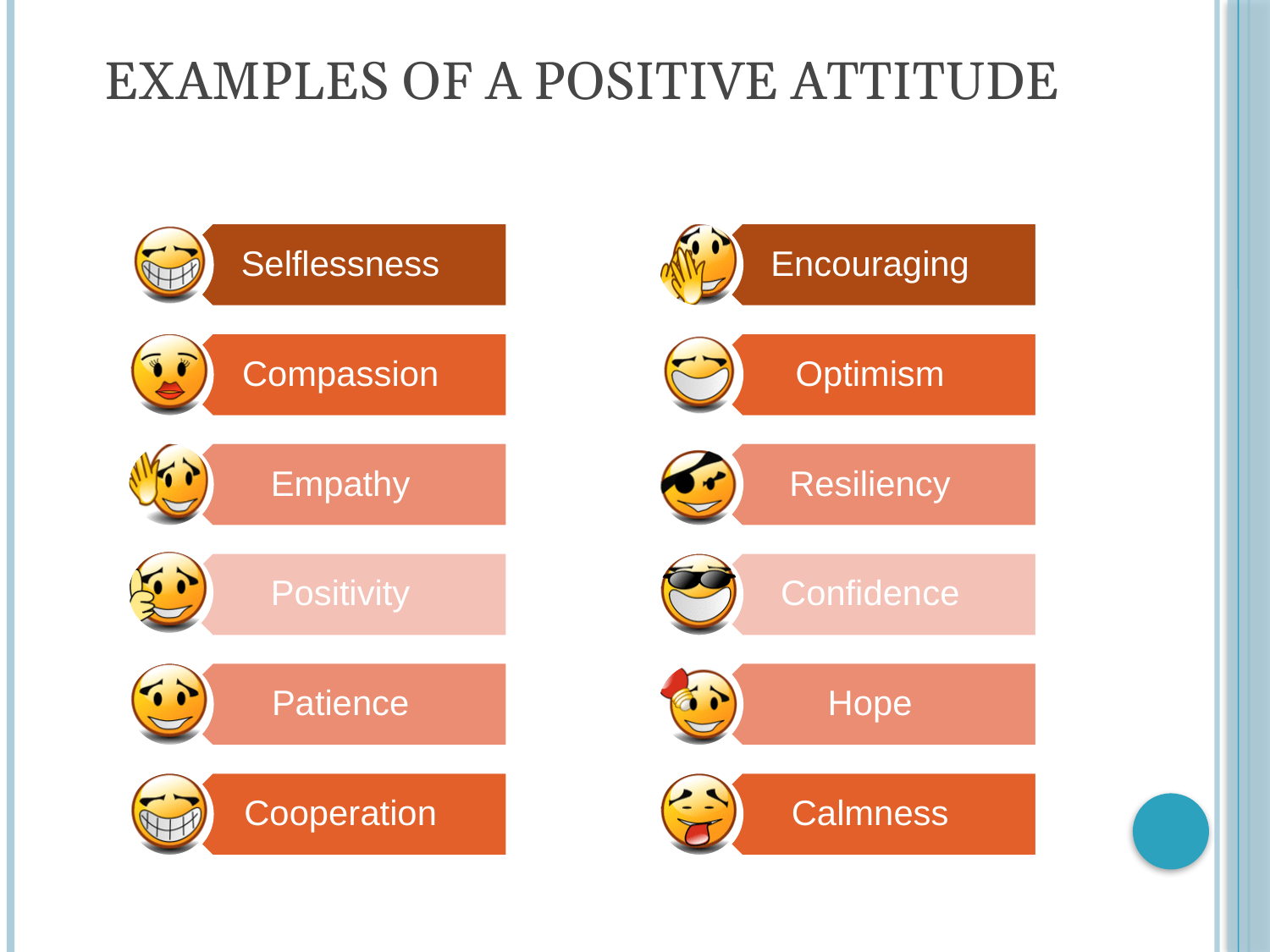

# Examples of a Positive Attitude
Selflessness
Compassion
Empathy
Positivity
Patience
Cooperation
Encouraging
Optimism
Resiliency
Confidence
Hope
Calmness